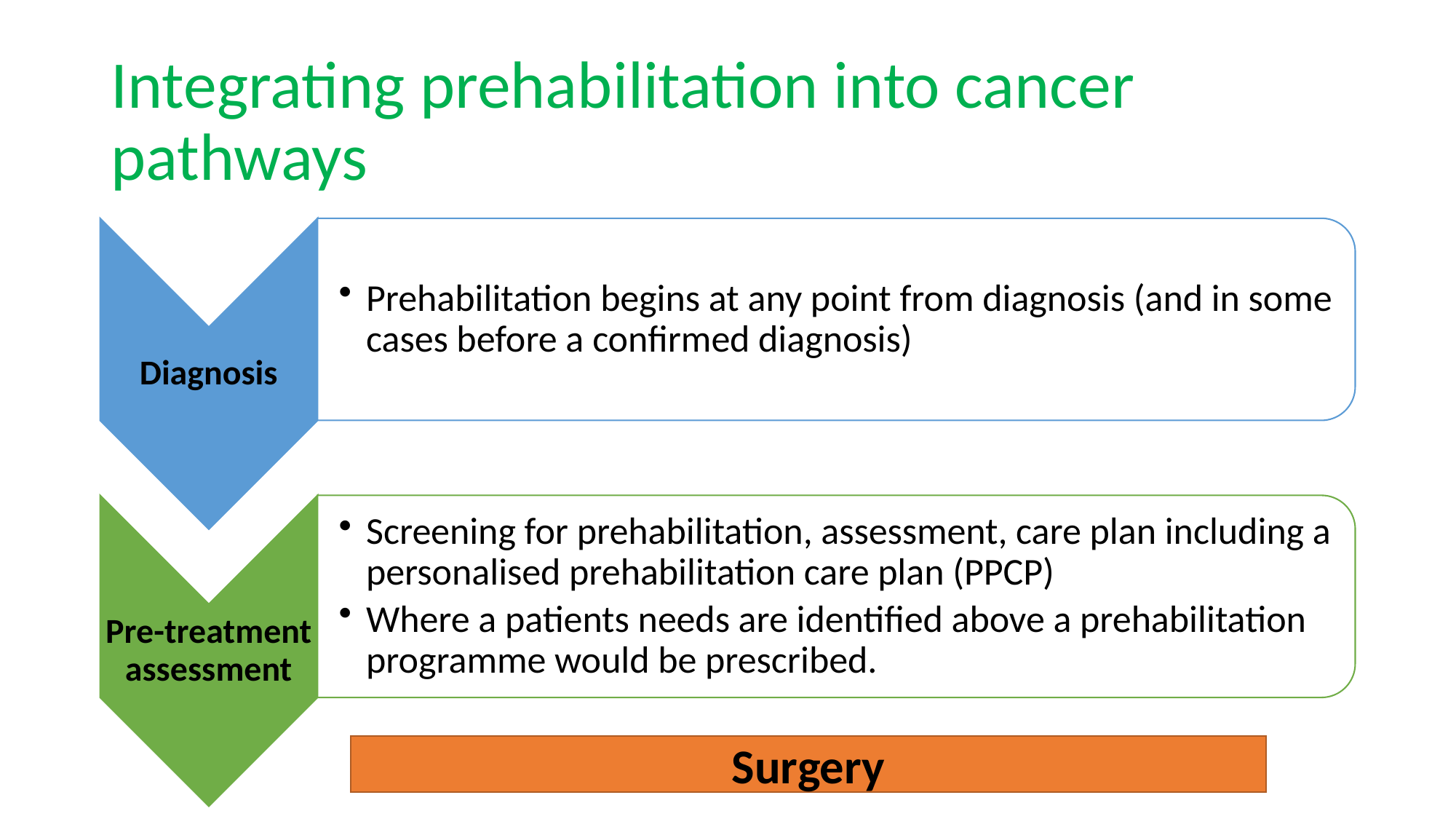

# Integrating prehabilitation into cancer pathways
Diagnosis
Prehabilitation begins at any point from diagnosis (and in some cases before a confirmed diagnosis)
Pre-treatment assessment
Screening for prehabilitation, assessment, care plan including a personalised prehabilitation care plan (PPCP)
Where a patients needs are identified above a prehabilitation programme would be prescribed.
Surgery